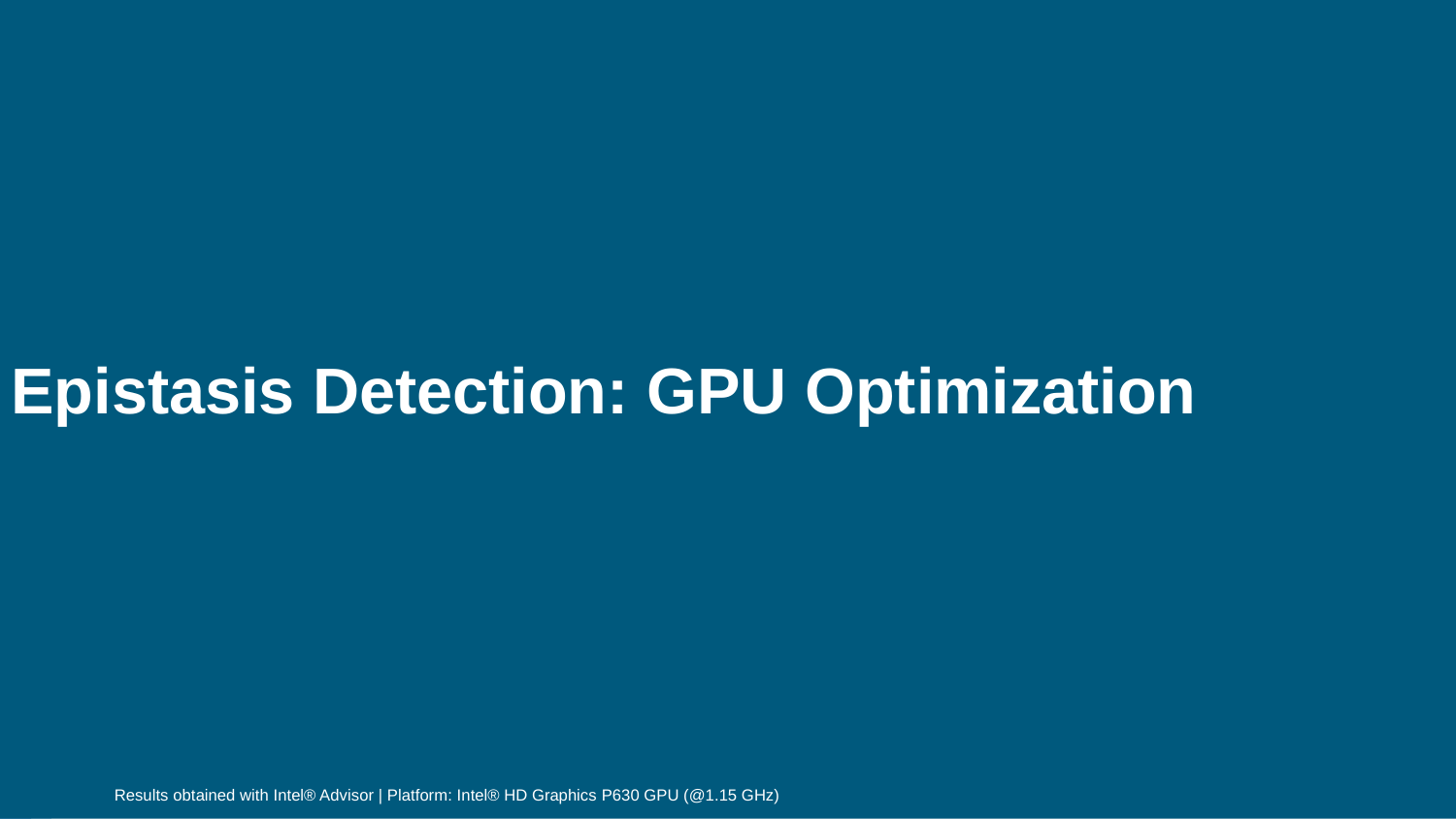

Epistasis Detection: GPU Optimization
Results obtained with Intel® Advisor | Platform: Intel® HD Graphics P630 GPU (@1.15 GHz)